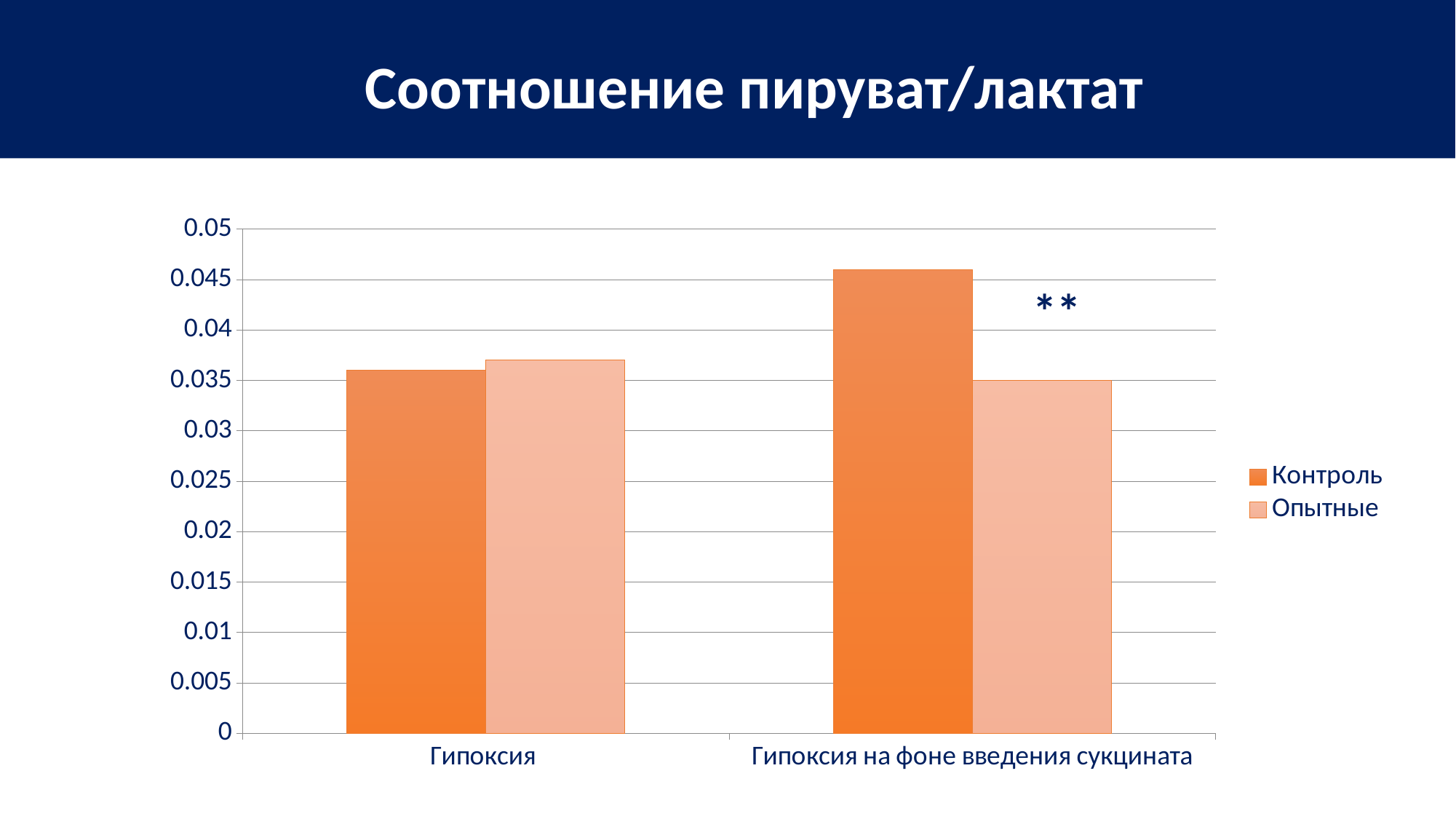

Соотношение пируват/лактат

### Chart

| Category | Контроль | Опытные |
|---|---|---|
| Гипоксия  | 0.036 | 0.037 |
| Гипоксия на фоне введения сукцината | 0.046 | 0.03500000000000001 |
**